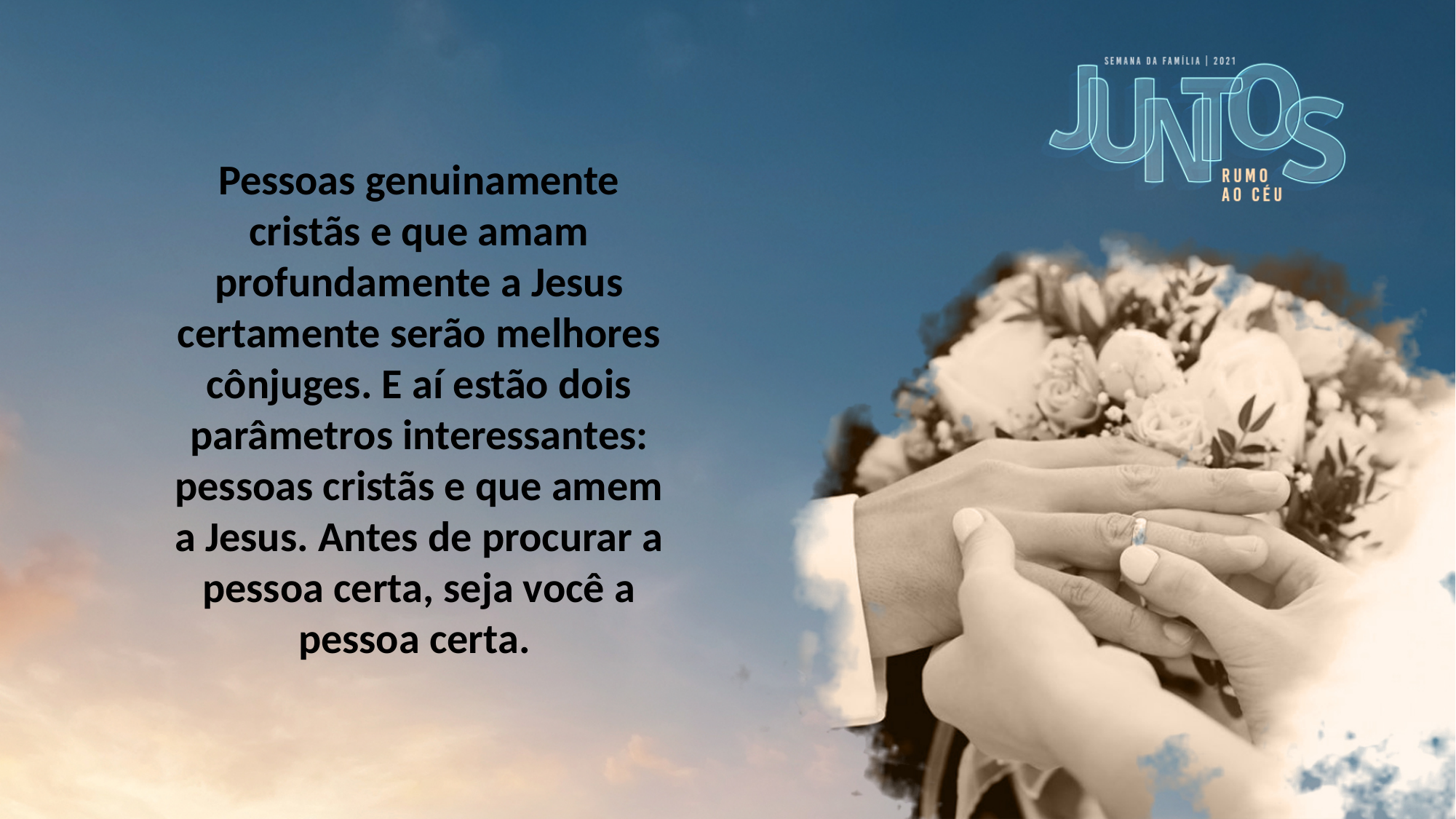

Pessoas genuinamente cristãs e que amam profundamente a Jesus certamente serão melhores cônjuges. E aí estão dois parâmetros interessantes: pessoas cristãs e que amem a Jesus. Antes de procurar a pessoa certa, seja você a pessoa certa.